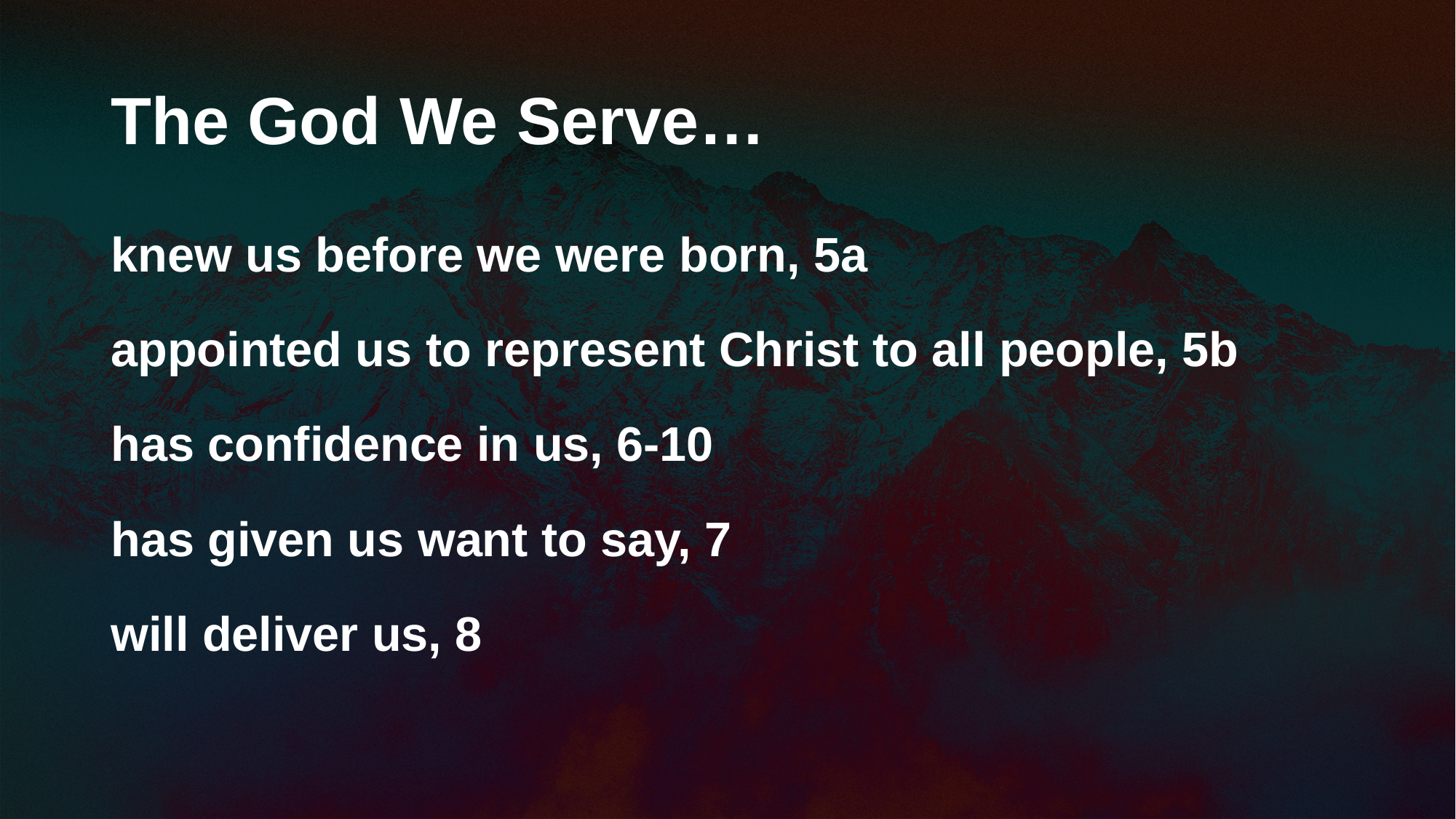

# The God We Serve…
knew us before we were born, 5a

appointed us to represent Christ to all people, 5b

has confidence in us, 6-10

has given us want to say, 7

will deliver us, 8